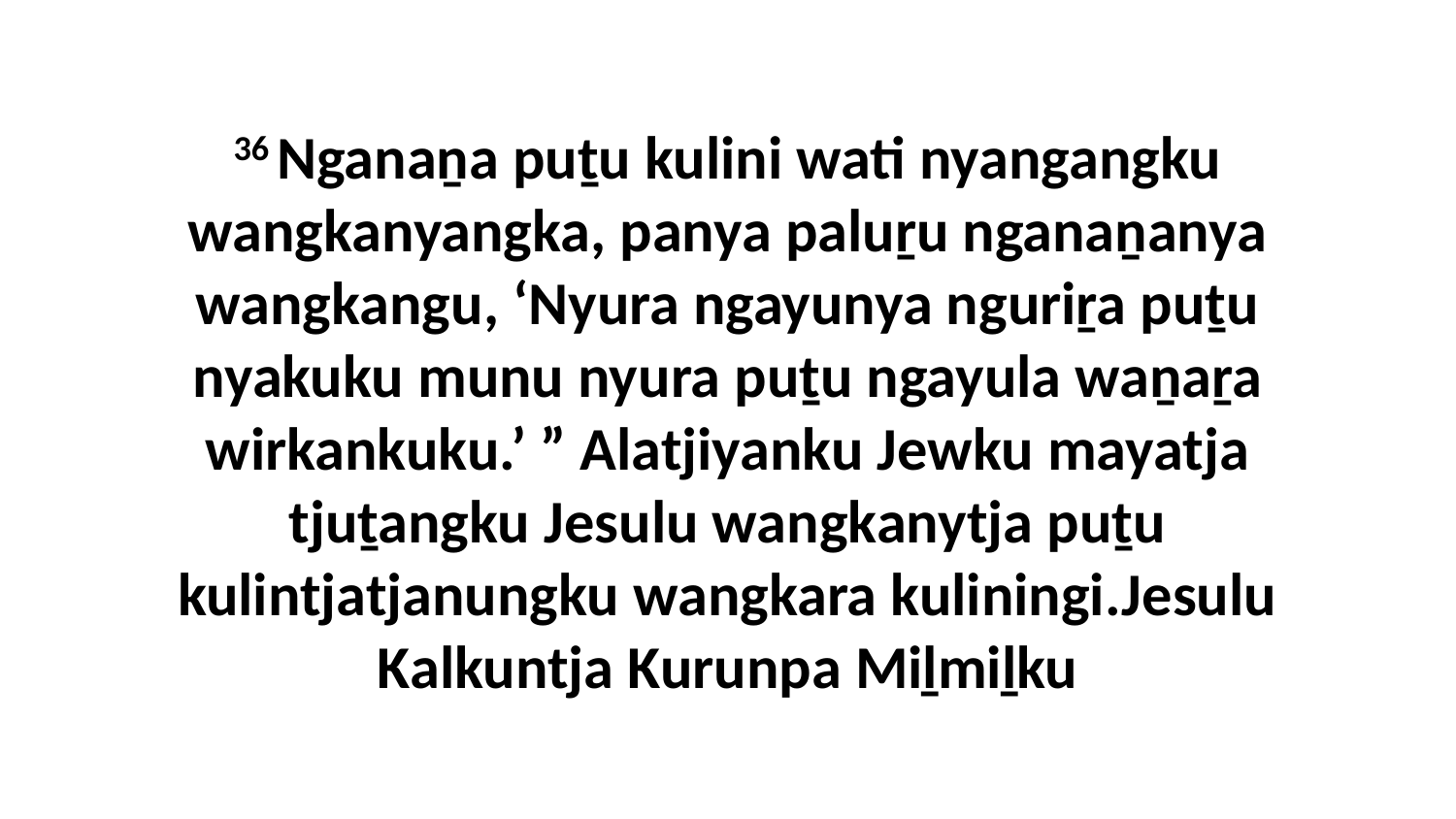

36 Nganaṉa puṯu kulini wati nyangangku wangkanyangka, panya paluṟu nganaṉanya wangkangu, ‘Nyura ngayunya nguriṟa puṯu nyakuku munu nyura puṯu ngayula waṉaṟa wirkankuku.’ ” Alatjiyanku Jewku mayatja tjuṯangku Jesulu wangkanytja puṯu kulintjatjanungku wangkara kuliningi.Jesulu Kalkuntja Kurunpa Miḻmiḻku